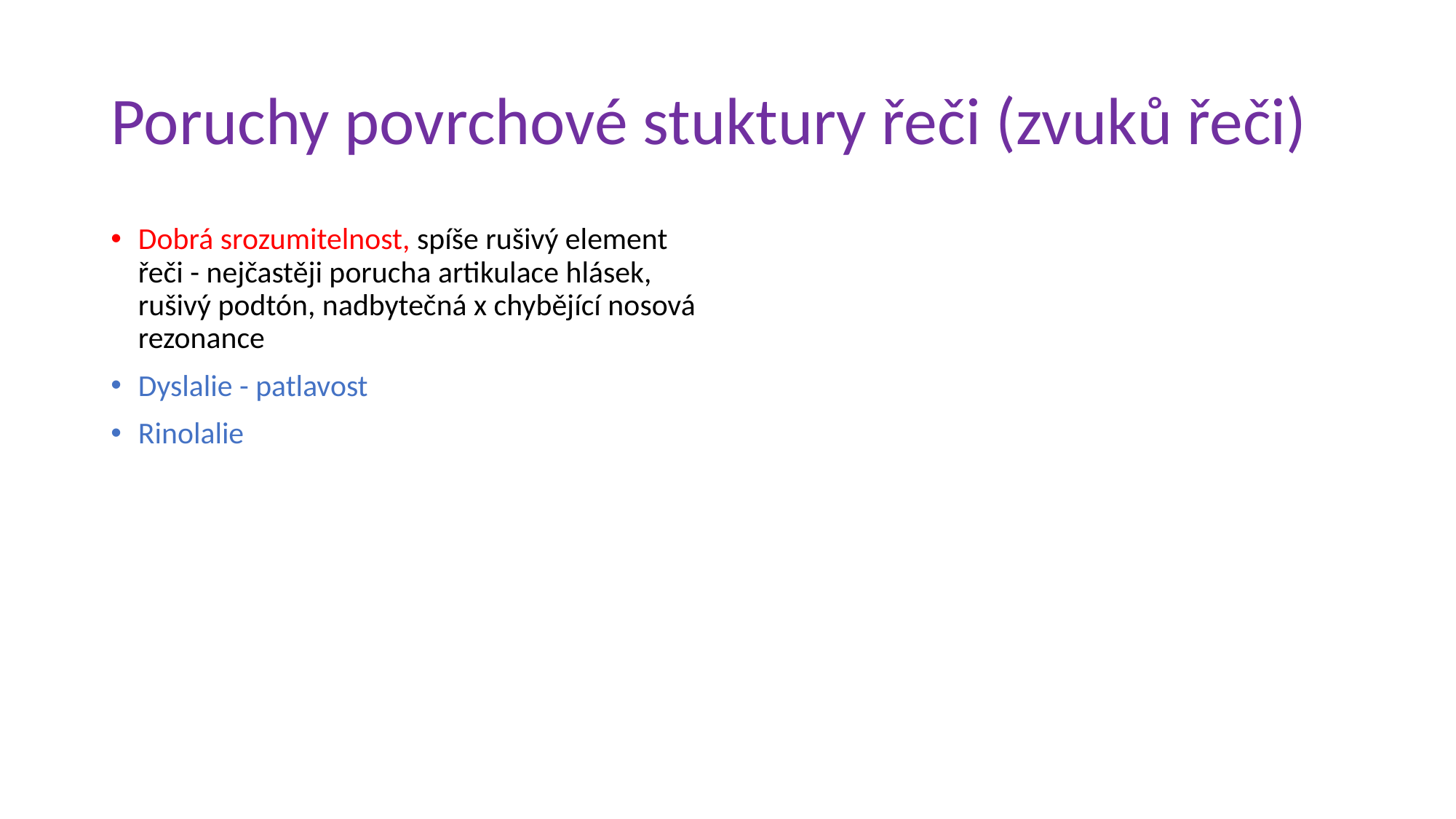

# Poruchy povrchové stuktury řeči (zvuků řeči)
Dobrá srozumitelnost, spíše rušivý element řeči - nejčastěji porucha artikulace hlásek, rušivý podtón, nadbytečná x chybějící nosová rezonance
Dyslalie - patlavost
Rinolalie